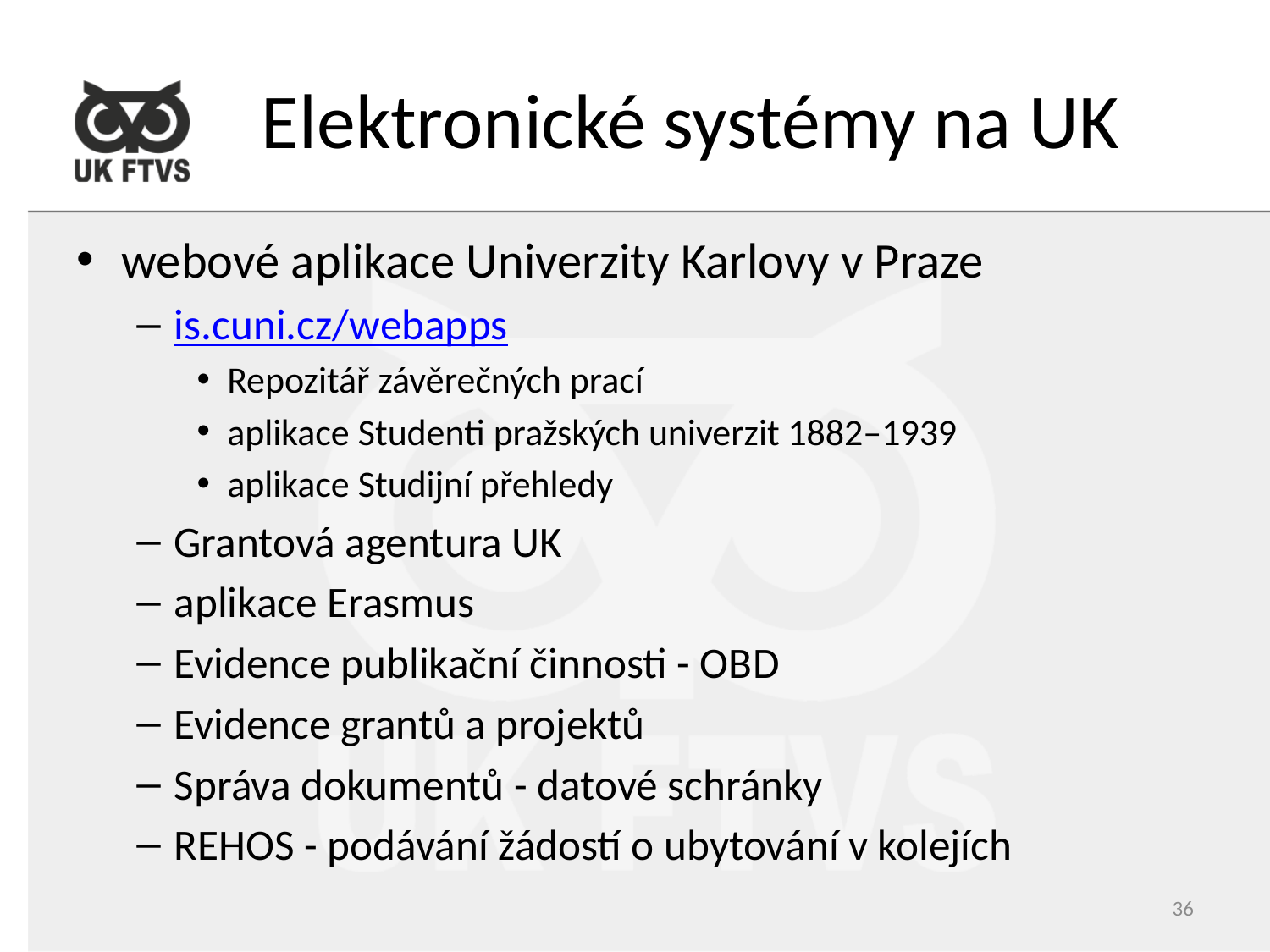

# Elektronické systémy na UK
webové aplikace Univerzity Karlovy v Praze
is.cuni.cz/webapps
Repozitář závěrečných prací
aplikace Studenti pražských univerzit 1882–1939
aplikace Studijní přehledy
Grantová agentura UK
aplikace Erasmus
Evidence publikační činnosti - OBD
Evidence grantů a projektů
Správa dokumentů - datové schránky
REHOS - podávání žádostí o ubytování v kolejích

36